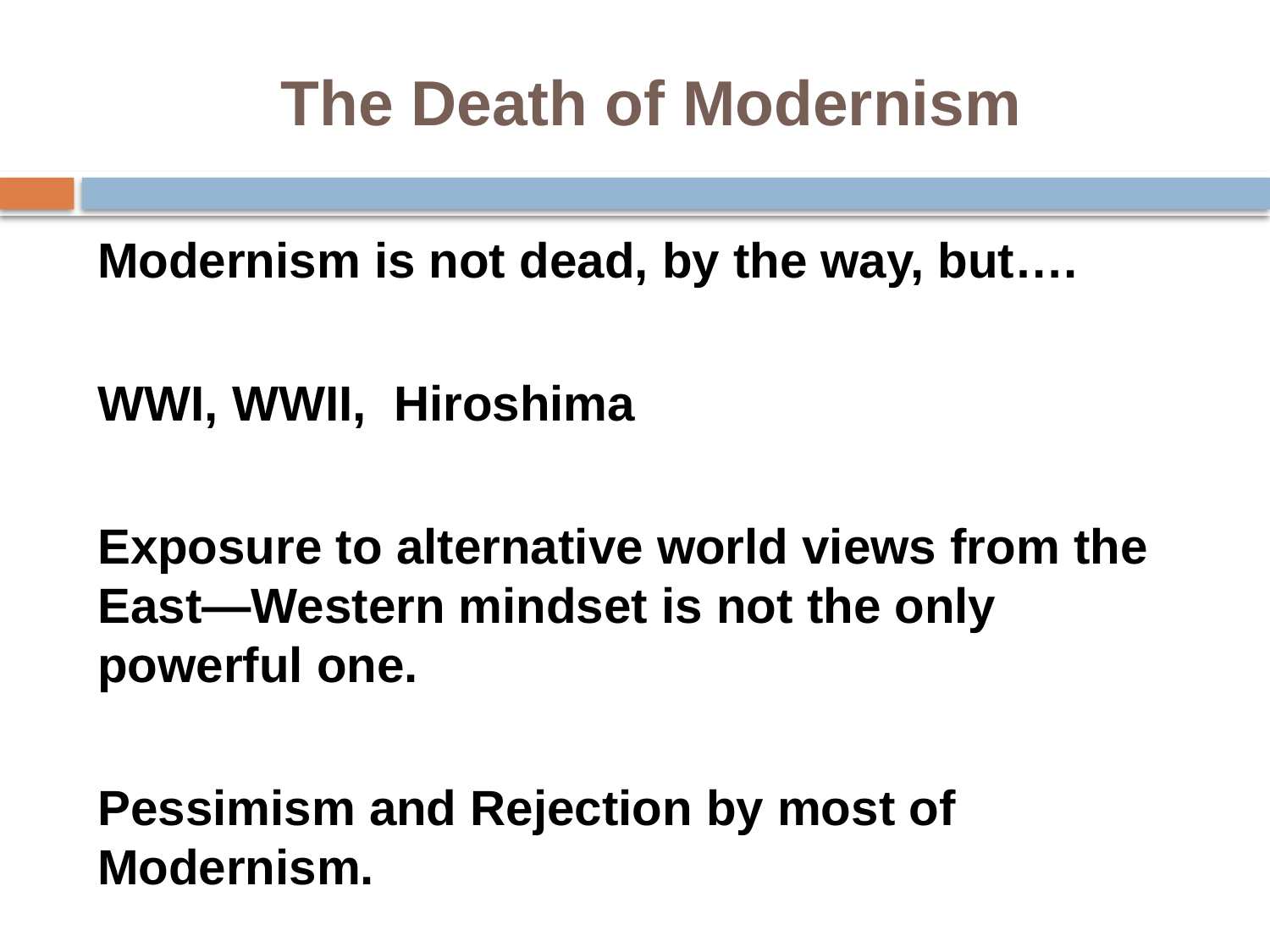

# The Death of Modernism
Modernism is not dead, by the way, but….

WWI, WWII,  Hiroshima

Exposure to alternative world views from the East—Western mindset is not the only powerful one.

Pessimism and Rejection by most of Modernism.